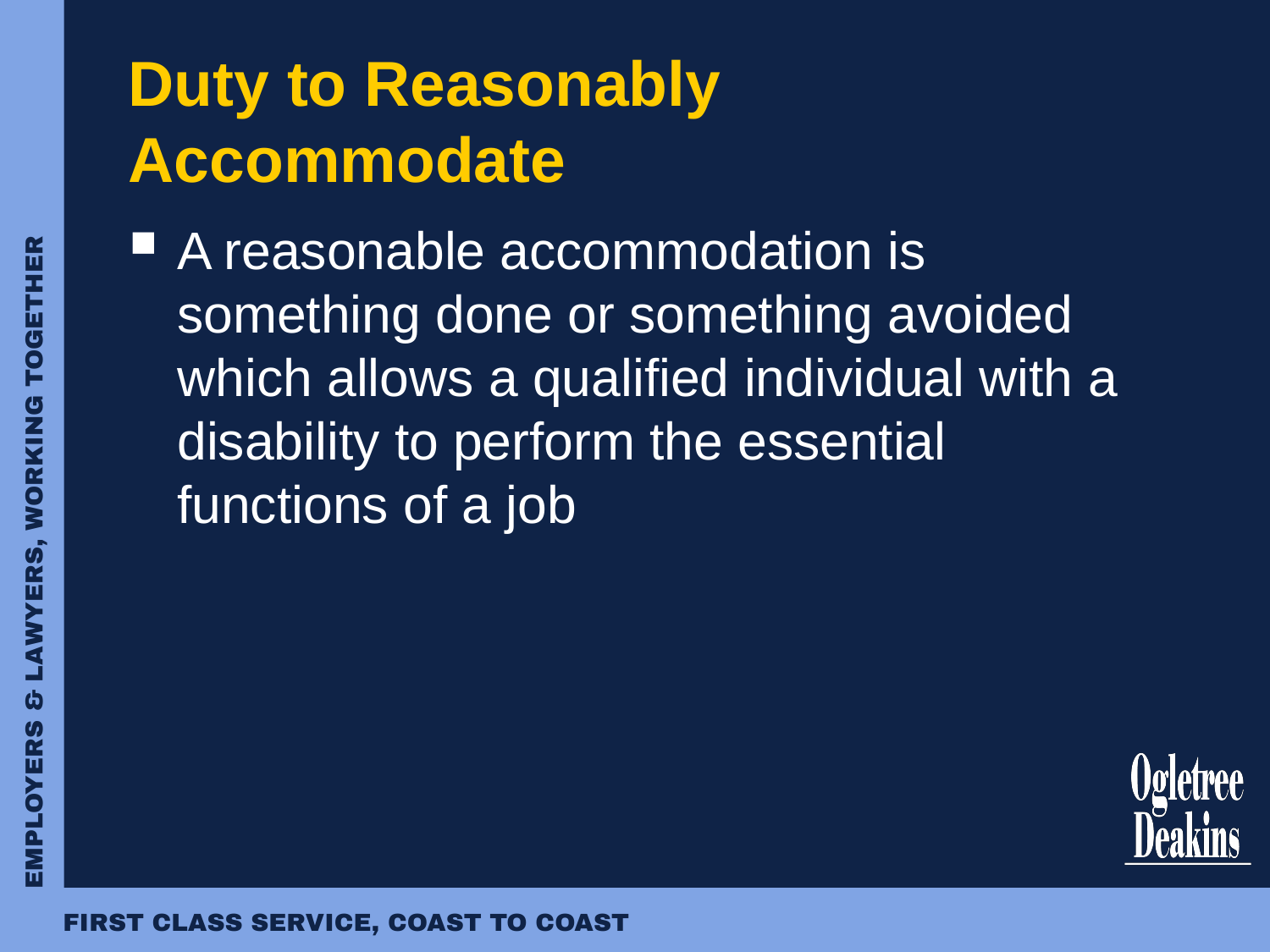

# Duty to Reasonably Accommodate
A reasonable accommodation is something done or something avoided which allows a qualified individual with a disability to perform the essential functions of a job